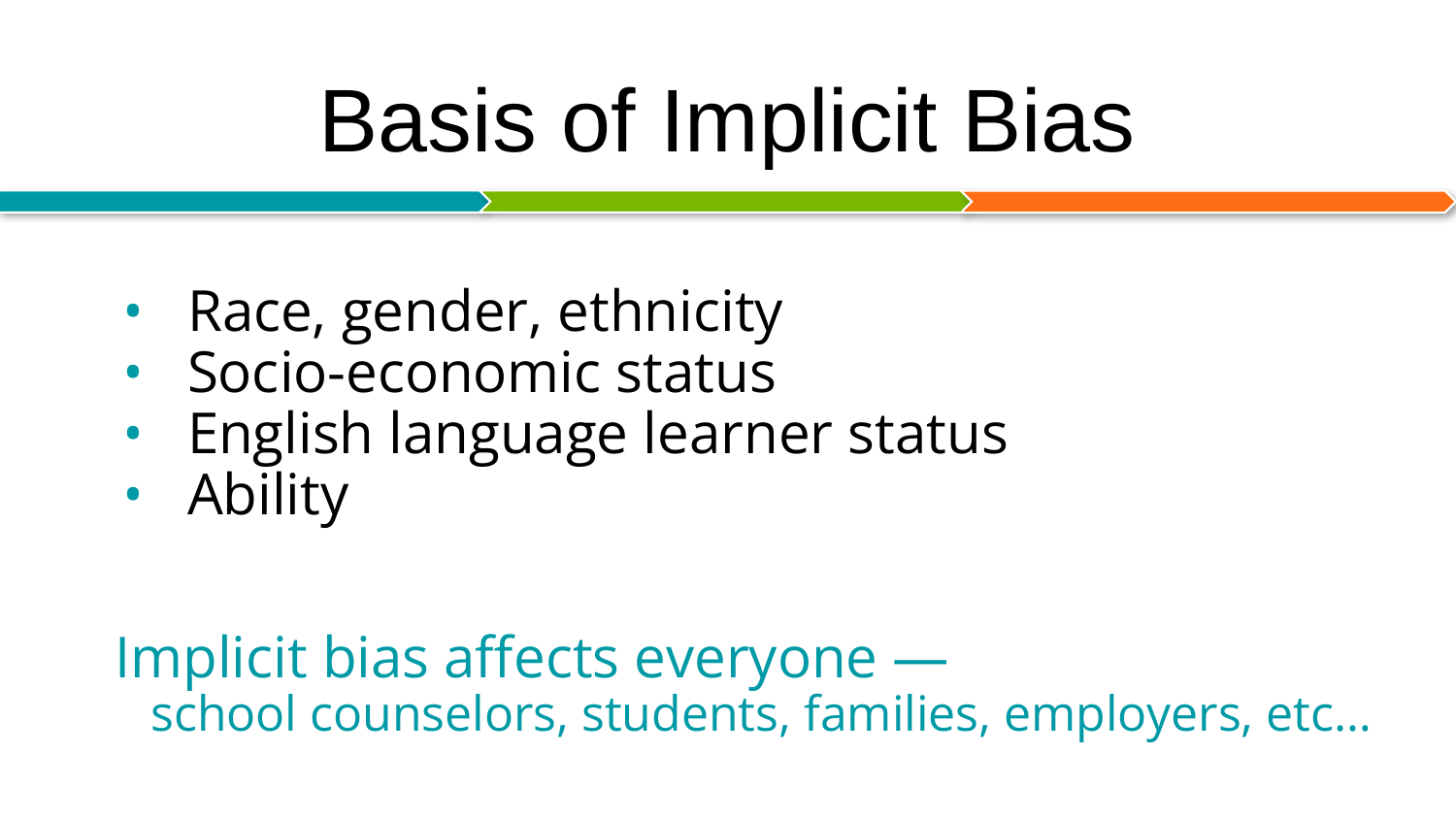

# Basis of Implicit Bias
Race, gender, ethnicity
Socio-economic status
English language learner status
Ability

Implicit bias affects everyone —
school counselors, students, families, employers, etc…